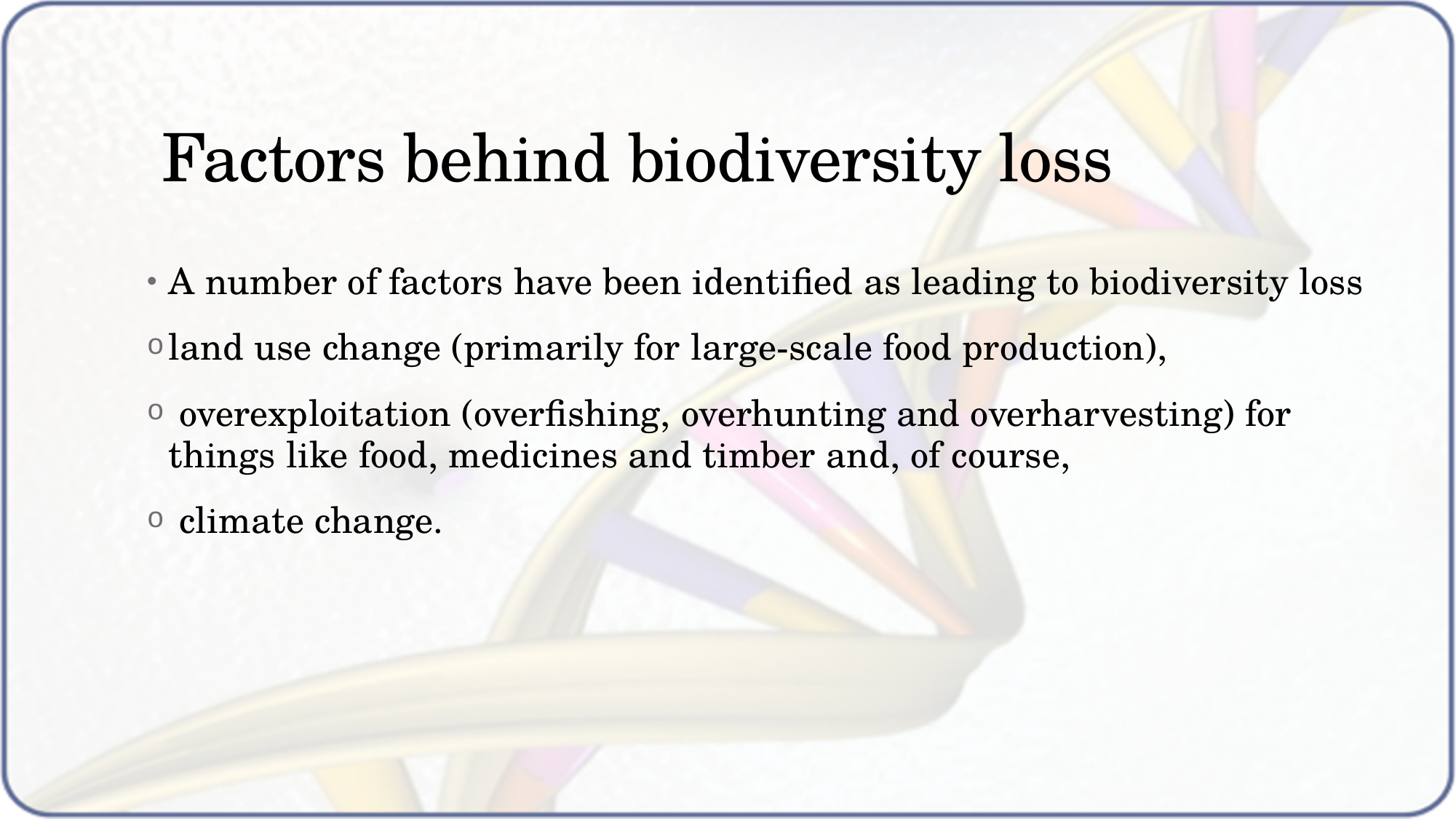

# Factors behind biodiversity loss
A number of factors have been identified as leading to biodiversity loss
land use change (primarily for large-scale food production),
 overexploitation (overfishing, overhunting and overharvesting) for things like food, medicines and timber and, of course,
 climate change.